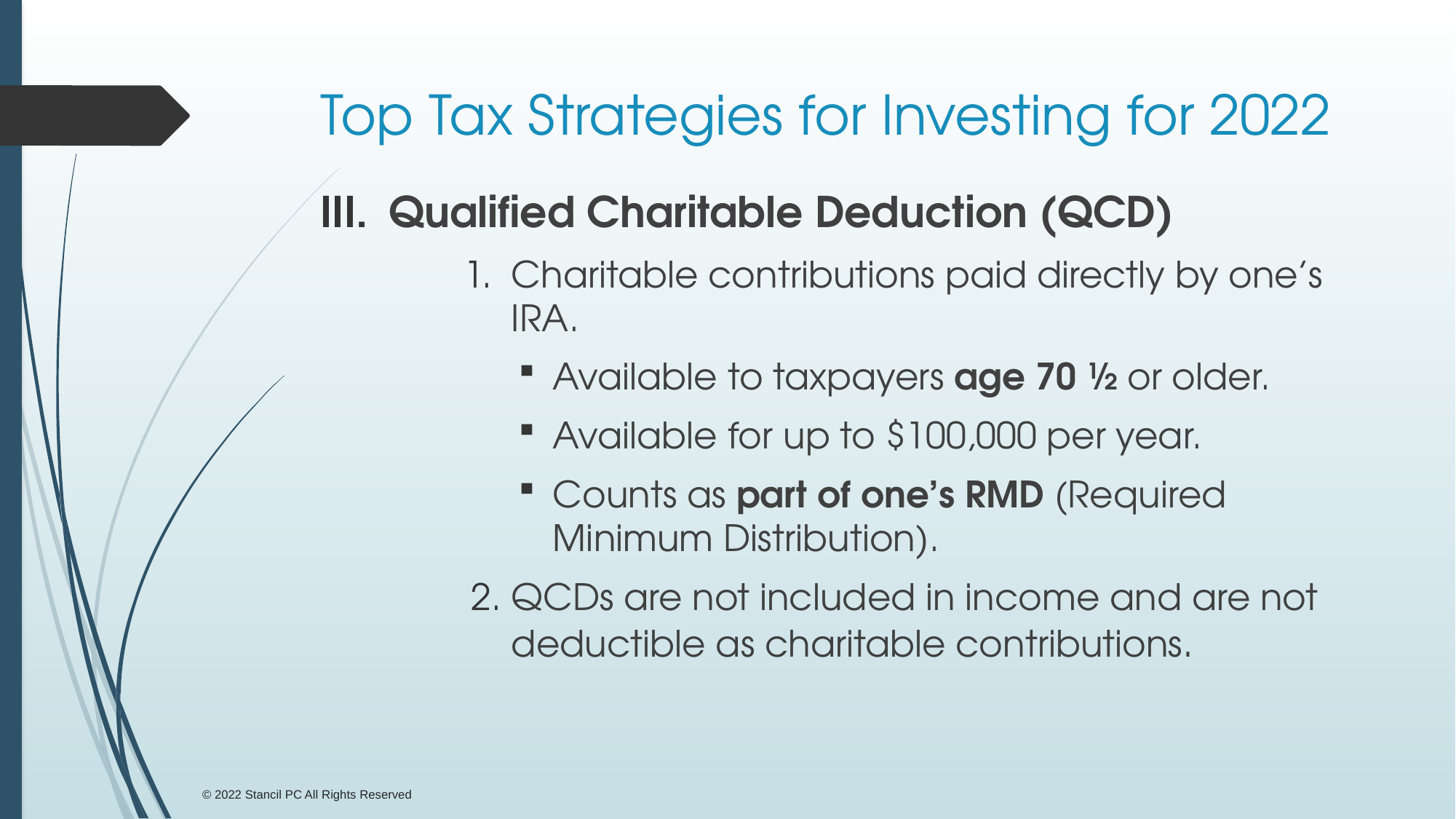

# Top Tax Strategies for Investing for 2022
Qualified Charitable Deduction (QCD)
Charitable contributions paid directly by one’s IRA.
Available to taxpayers age 70 ½ or older.
Available for up to $100,000 per year.
Counts as part of one’s RMD (Required Minimum Distribution).
QCDs are not included in income and are not deductible as charitable contributions.

© 2022 Stancil PC All Rights Reserved